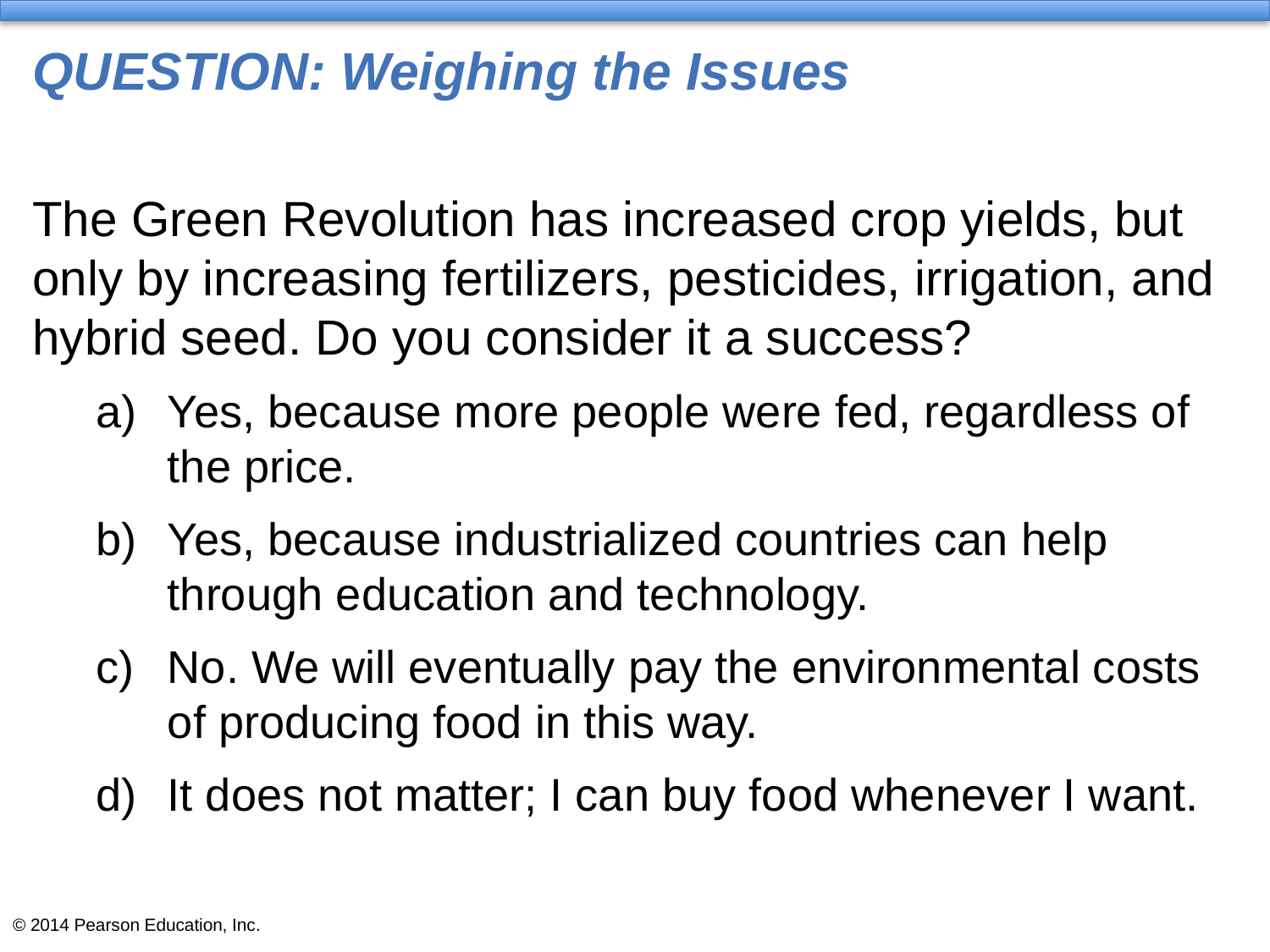

# QUESTION: Weighing the Issues
The Green Revolution has increased crop yields, but only by increasing fertilizers, pesticides, irrigation, and hybrid seed. Do you consider it a success?
Yes, because more people were fed, regardless of the price.
Yes, because industrialized countries can help through education and technology.
No. We will eventually pay the environmental costs of producing food in this way.
It does not matter; I can buy food whenever I want.